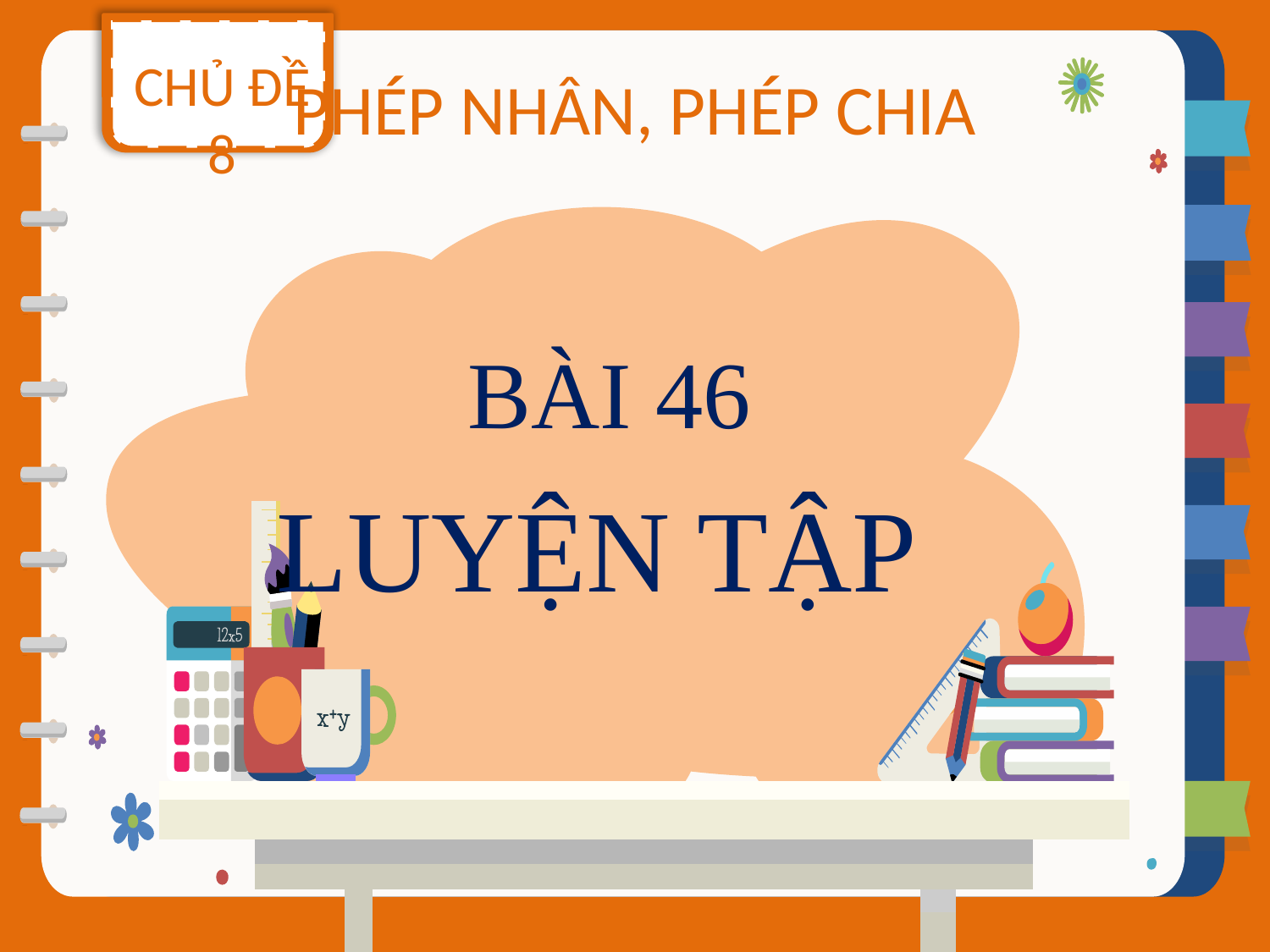

CHỦ ĐỀ 8
PHÉP NHÂN, PHÉP CHIA
BÀI 46
LUYỆN TẬP